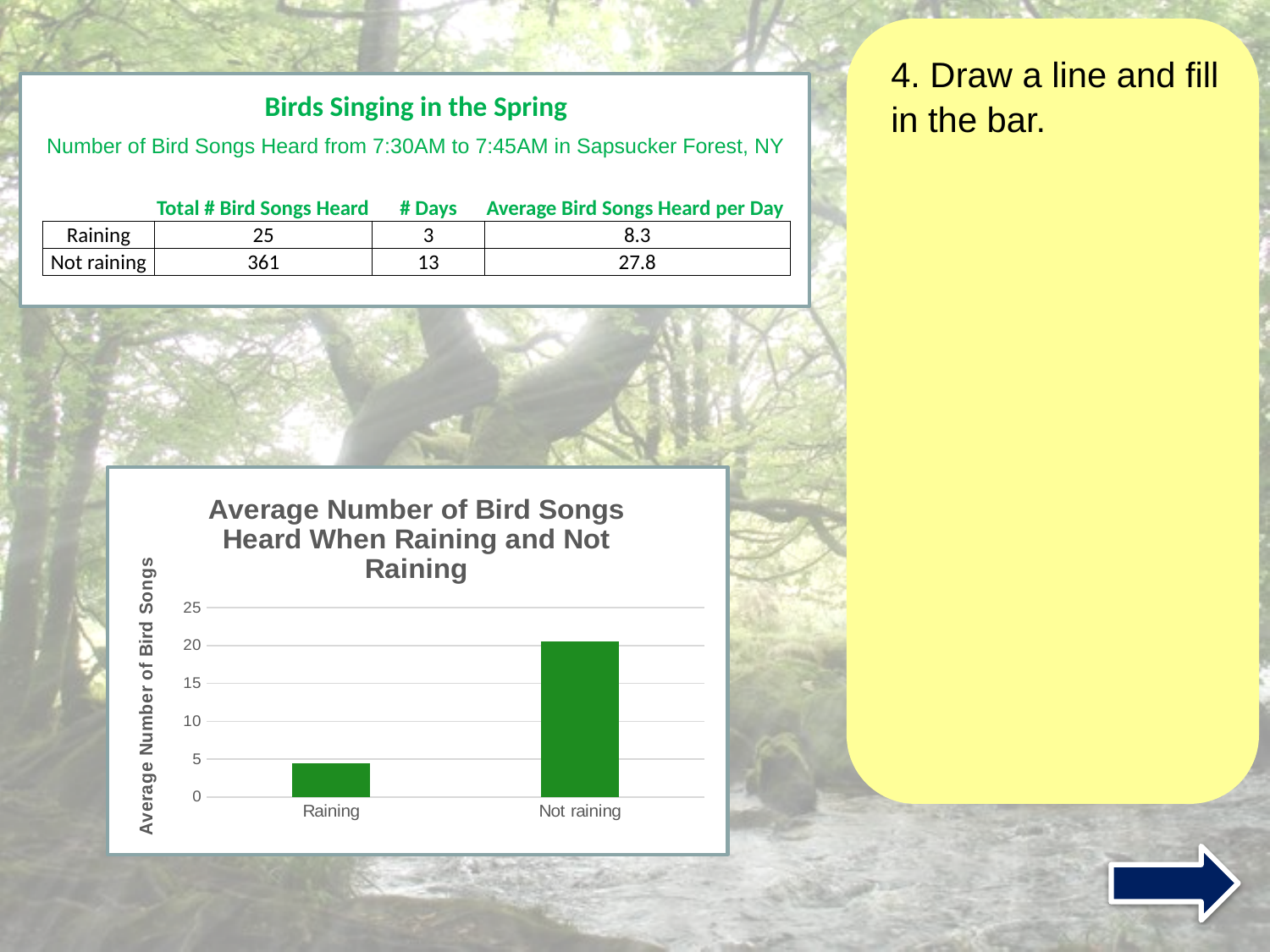

4. Draw a line and fill in the bar.

| Birds Singing in the Spring |  |  |  |
| --- | --- | --- | --- |
| Number of Bird Songs Heard from 7:30AM to 7:45AM in Sapsucker Forest, NY |  |  |  |
|  |  |  |  |
|  | Total # Bird Songs Heard | # Days | Average Bird Songs Heard per Day |
| Raining | 25 | 3 | 8.3 |
| Not raining | 361 | 13 | 27.8 |

### Chart: Average Number of Bird Songs Heard When Raining and Not Raining

| Category |  |
|---|---|
| Raining | 4.5 |
| Not raining | 20.5 |